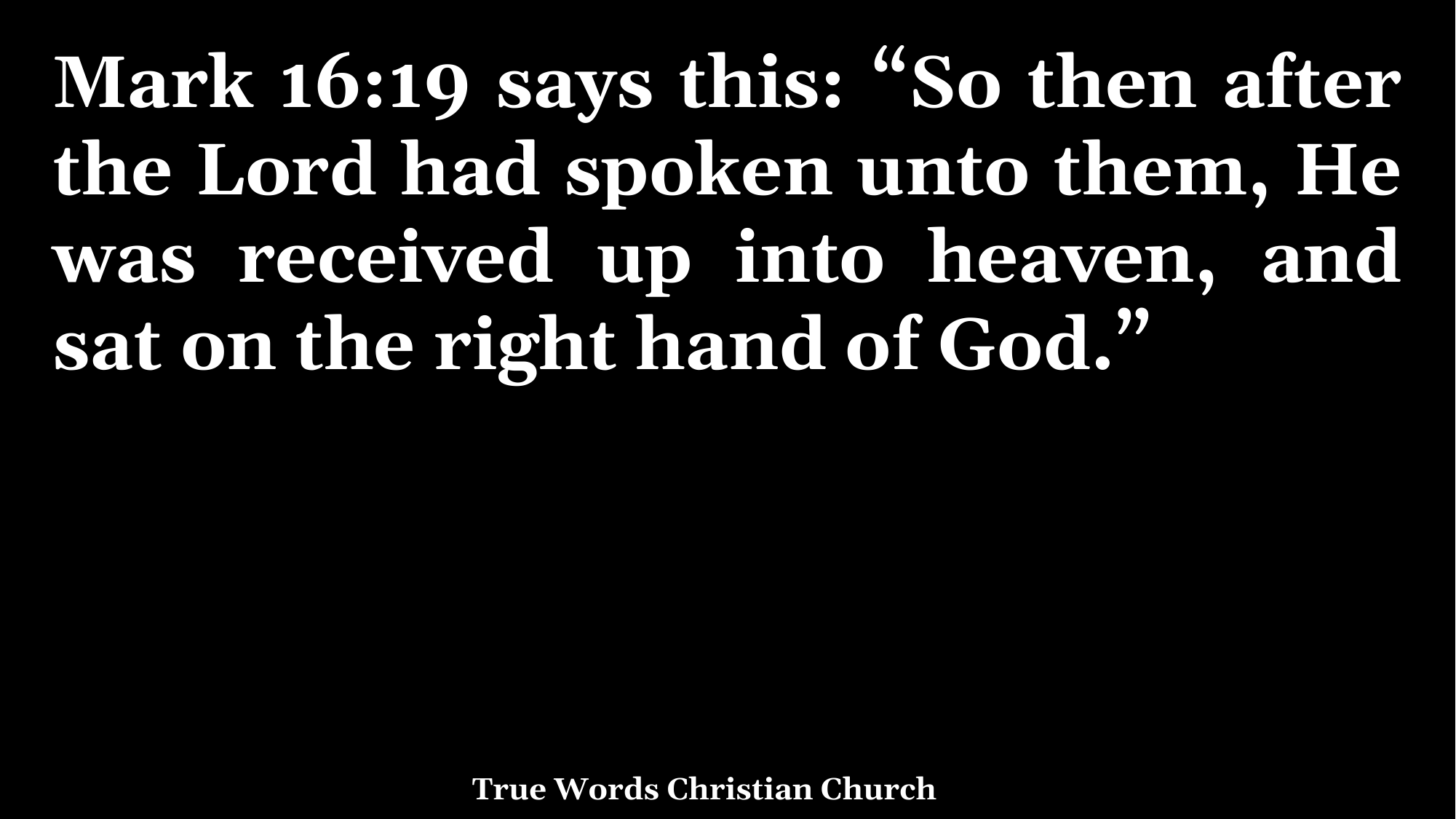

Mark 16:19 says this: “So then after the Lord had spoken unto them, He was received up into heaven, and sat on the right hand of God.”
True Words Christian Church